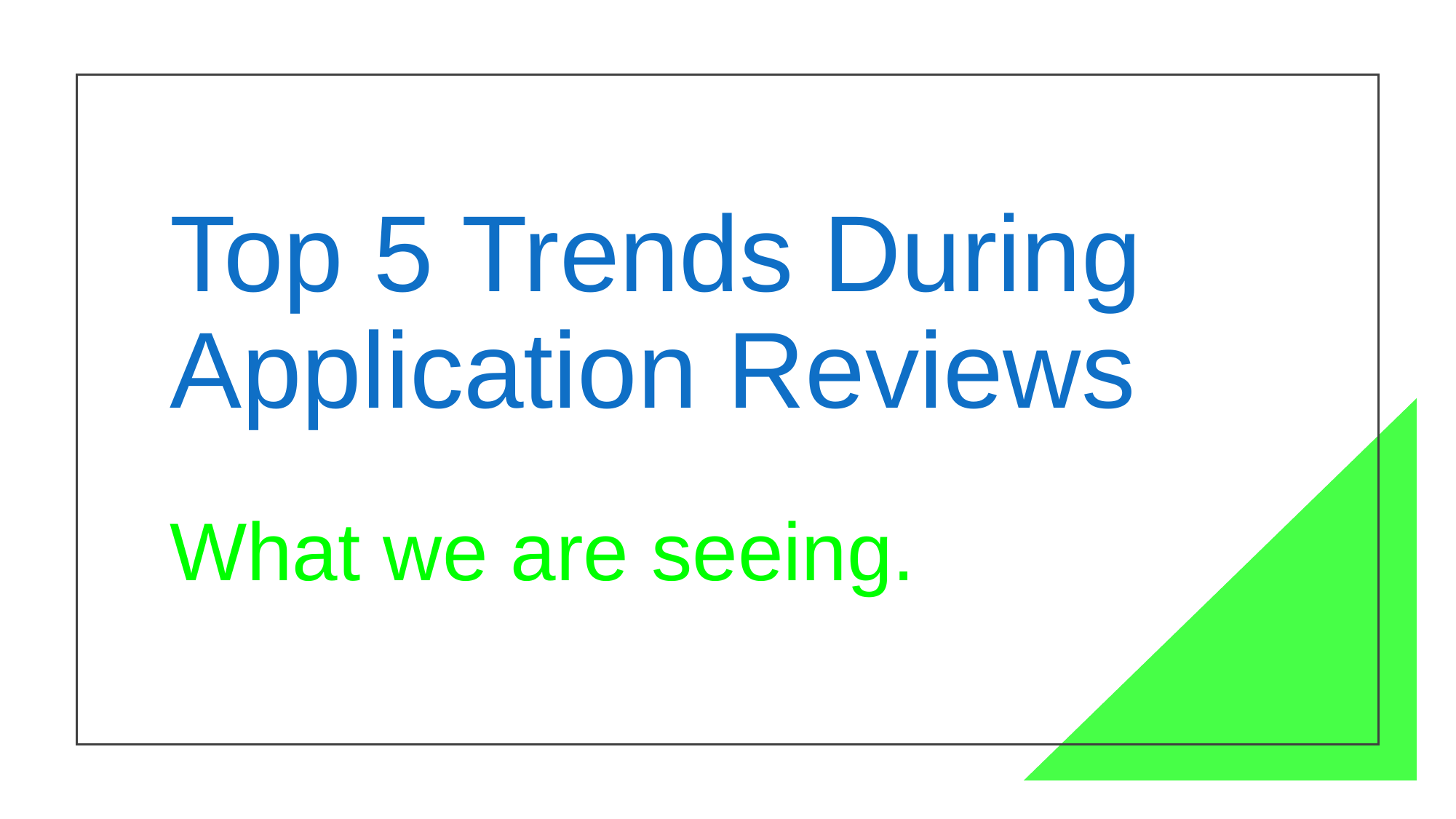

# Top 5 Trends During Application Reviews

What we are seeing.